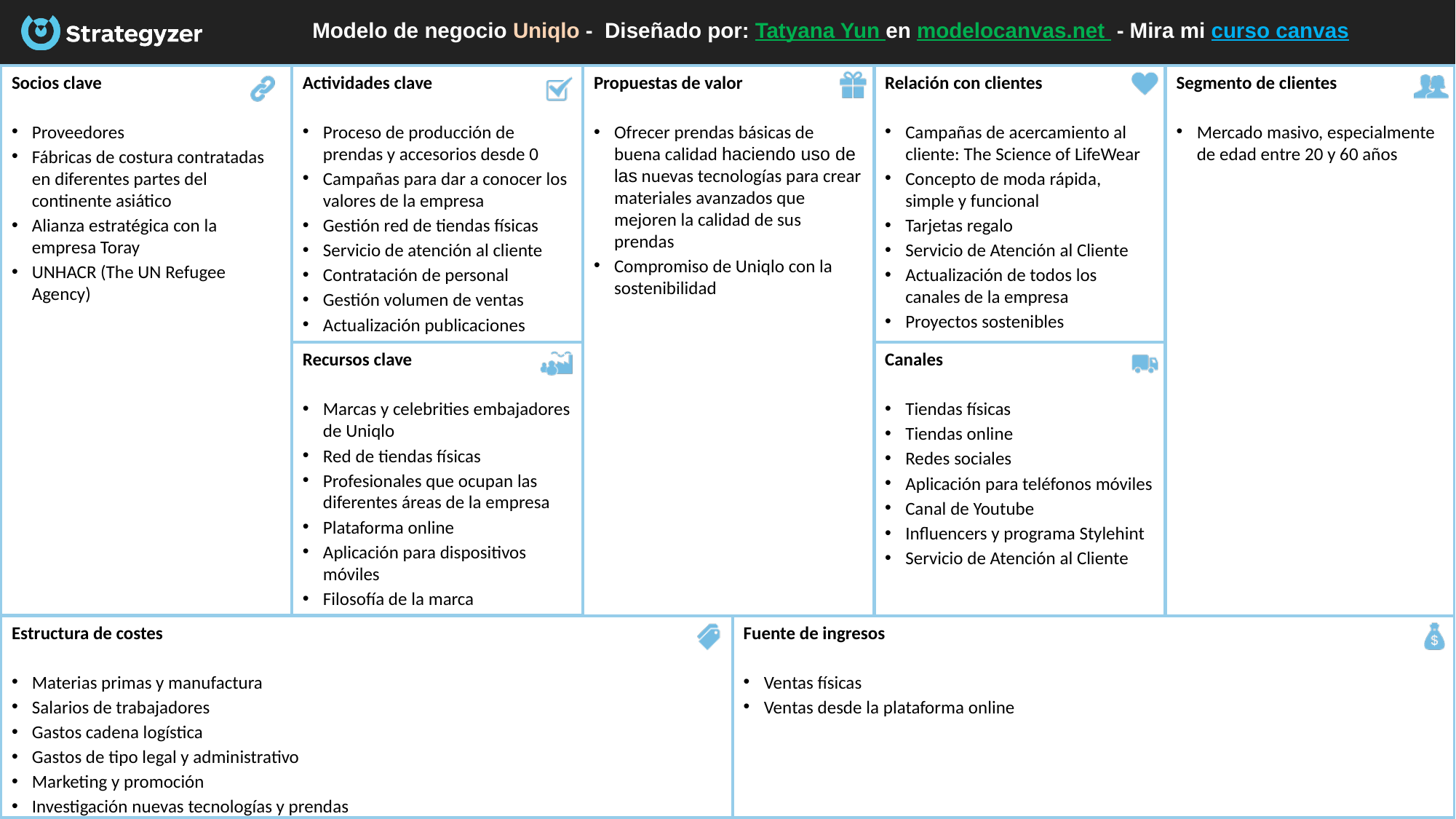

# Modelo de negocio Uniqlo -  Diseñado por: Tatyana Yun en modelocanvas.net  - Mira mi curso canvas
Socios clave

Proveedores
Fábricas de costura contratadas en diferentes partes del continente asiático
Alianza estratégica con la empresa Toray
UNHACR (The UN Refugee Agency)
Actividades clave

Proceso de producción de prendas y accesorios desde 0
Campañas para dar a conocer los valores de la empresa
Gestión red de tiendas físicas
Servicio de atención al cliente
Contratación de personal
Gestión volumen de ventas
Actualización publicaciones

Segmento de clientes

Mercado masivo, especialmente  de edad entre 20 y 60 años
Relación con clientes

Campañas de acercamiento al cliente: The Science of LifeWear
Concepto de moda rápida, simple y funcional
Tarjetas regalo
Servicio de Atención al Cliente
Actualización de todos los canales de la empresa
Proyectos sostenibles
Propuestas de valor

Ofrecer prendas básicas de buena calidad haciendo uso de las nuevas tecnologías para crear materiales avanzados que mejoren la calidad de sus prendas
Compromiso de Uniqlo con la sostenibilidad

Canales

Tiendas físicas
Tiendas online
Redes sociales
Aplicación para teléfonos móviles
Canal de Youtube
Influencers y programa Stylehint
Servicio de Atención al Cliente
Recursos clave

Marcas y celebrities embajadores de Uniqlo
Red de tiendas físicas
Profesionales que ocupan las diferentes áreas de la empresa
Plataforma online
Aplicación para dispositivos móviles
Filosofía de la marca

Estructura de costes

Materias primas y manufactura
Salarios de trabajadores
Gastos cadena logística
Gastos de tipo legal y administrativo
Marketing y promoción
Investigación nuevas tecnologías y prendas
Fuente de ingresos

Ventas físicas
Ventas desde la plataforma online